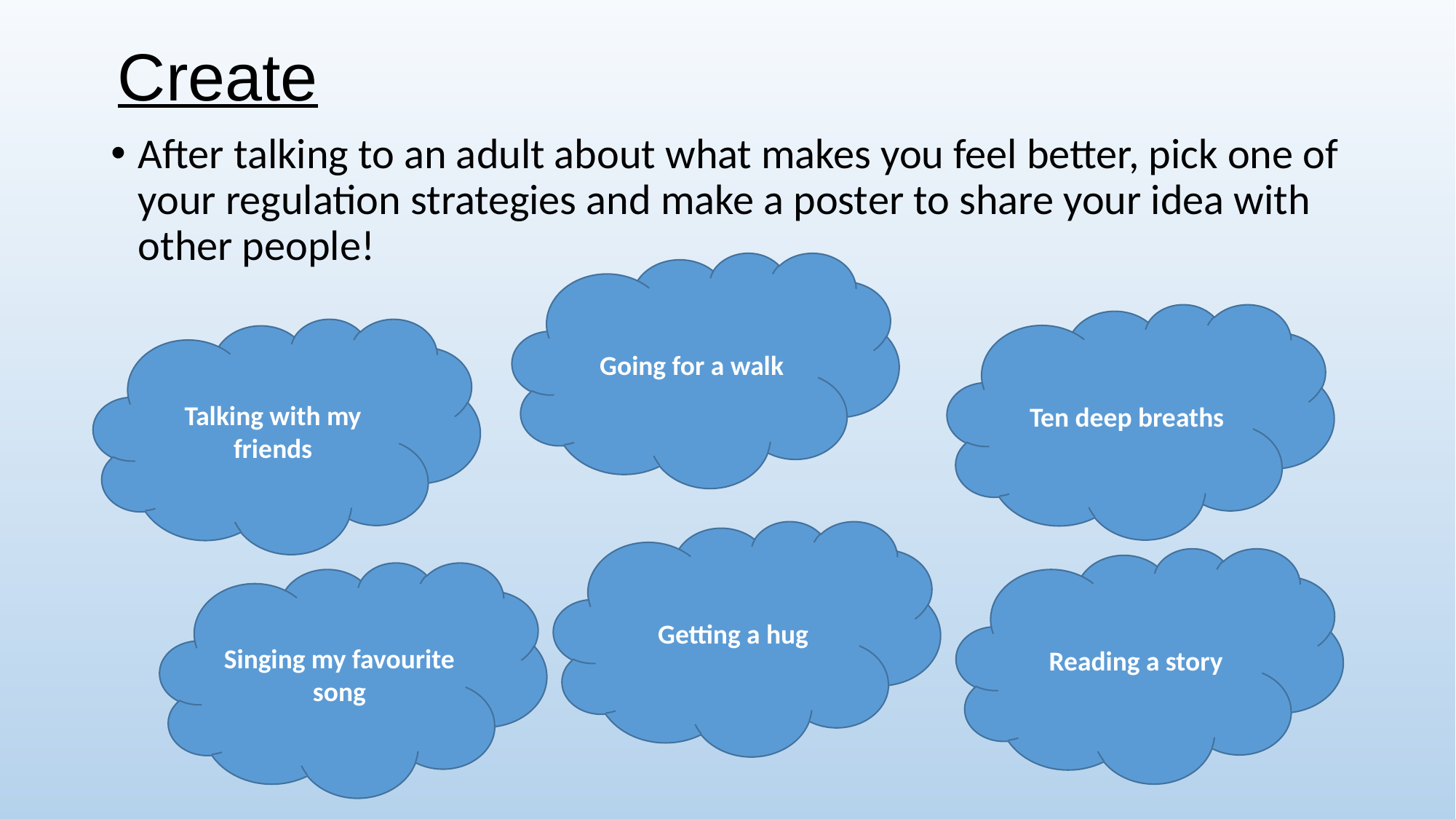

# Create
After talking to an adult about what makes you feel better, pick one of your regulation strategies and make a poster to share your idea with other people!

Going for a walk
Ten deep breaths
Talking with my friends
Getting a hug
Reading a story
Singing my favourite song